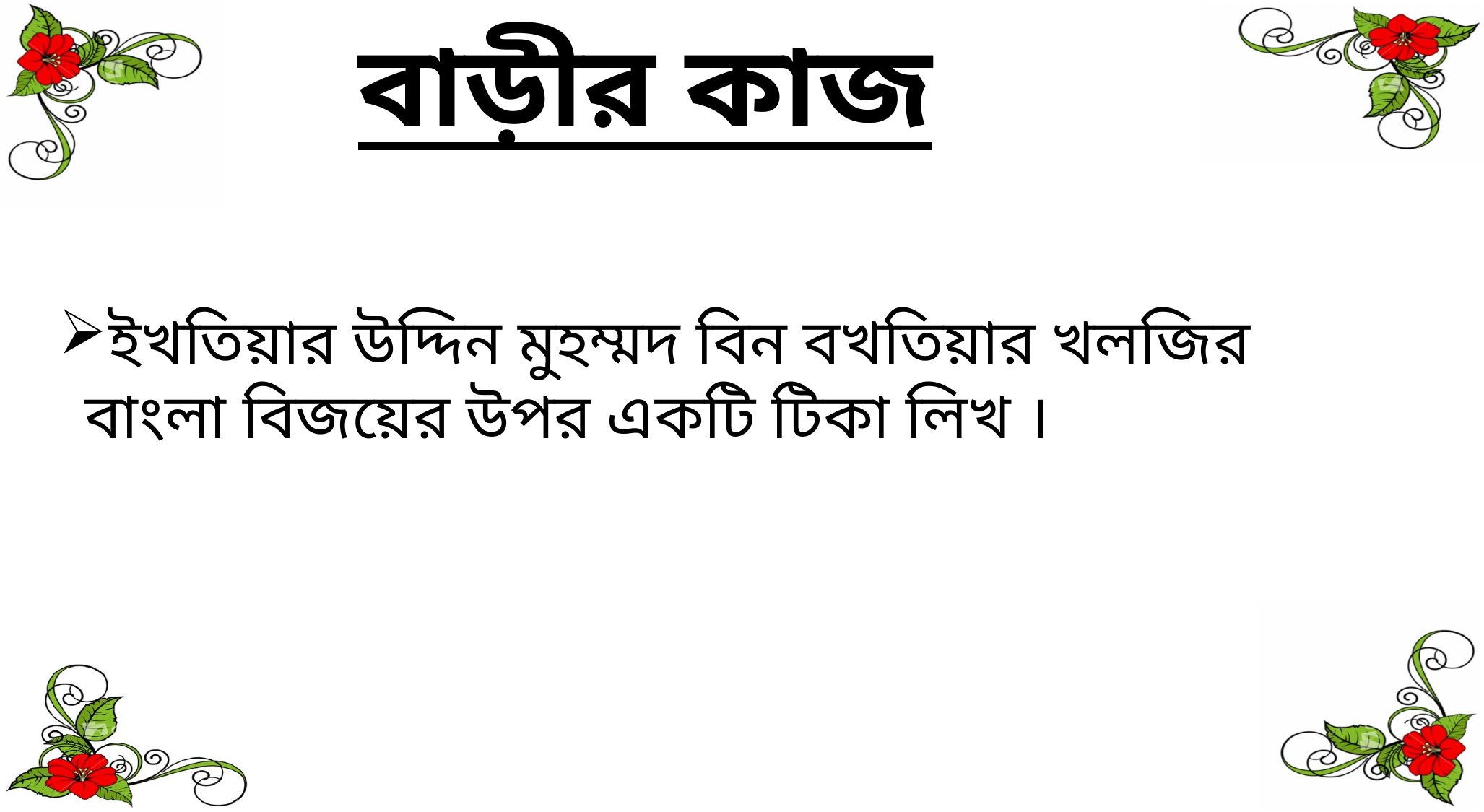

বাড়ীর কাজ
ইখতিয়ার উদ্দিন মুহম্মদ বিন বখতিয়ার খলজির বাংলা বিজয়ের উপর একটি টিকা লিখ ।